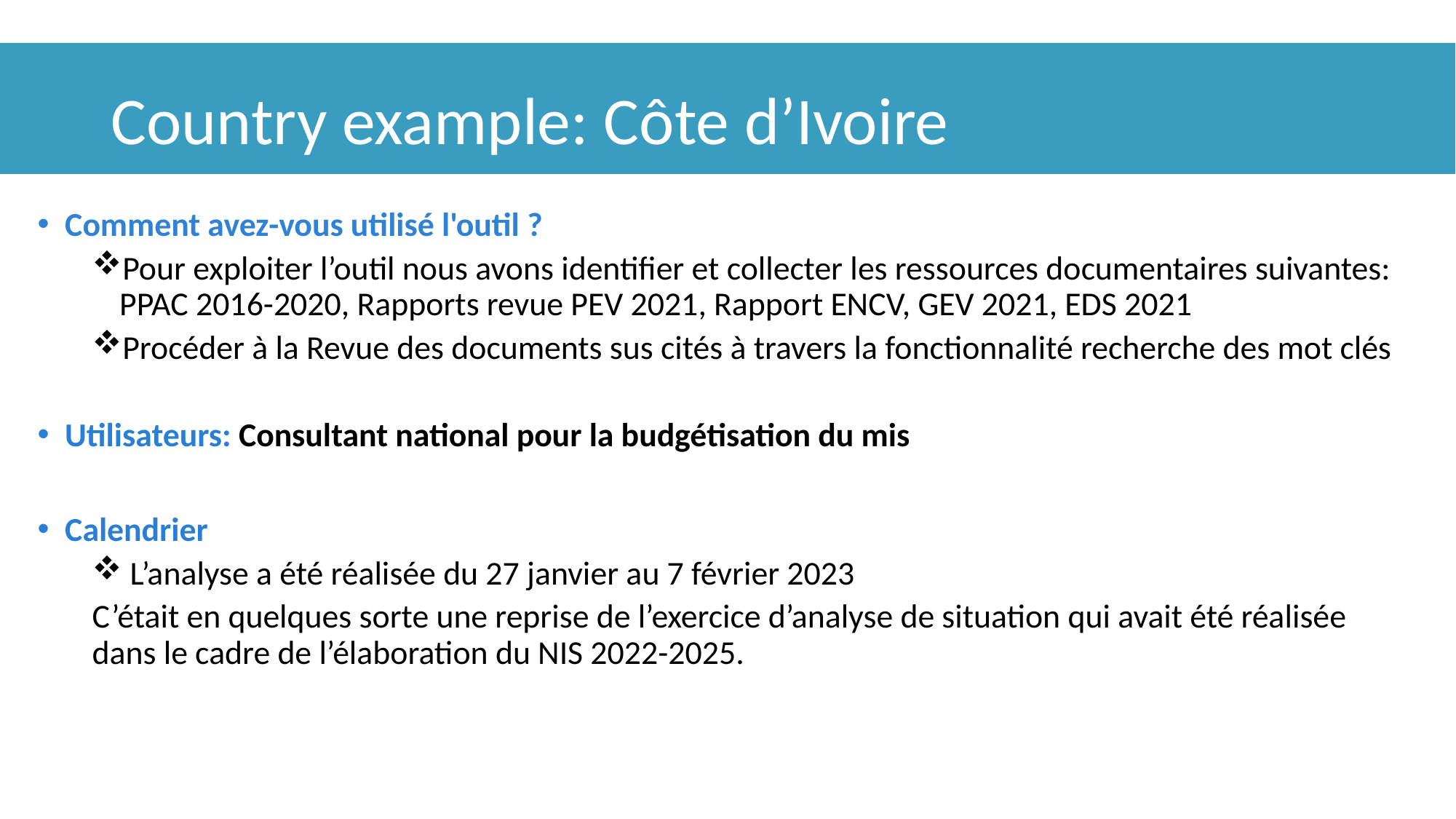

# Country example: Côte d’Ivoire
Comment avez-vous utilisé l'outil ?
Pour exploiter l’outil nous avons identifier et collecter les ressources documentaires suivantes: PPAC 2016-2020, Rapports revue PEV 2021, Rapport ENCV, GEV 2021, EDS 2021
Procéder à la Revue des documents sus cités à travers la fonctionnalité recherche des mot clés
Utilisateurs: Consultant national pour la budgétisation du mis

Calendrier
 L’analyse a été réalisée du 27 janvier au 7 février 2023
C’était en quelques sorte une reprise de l’exercice d’analyse de situation qui avait été réalisée dans le cadre de l’élaboration du NIS 2022-2025.